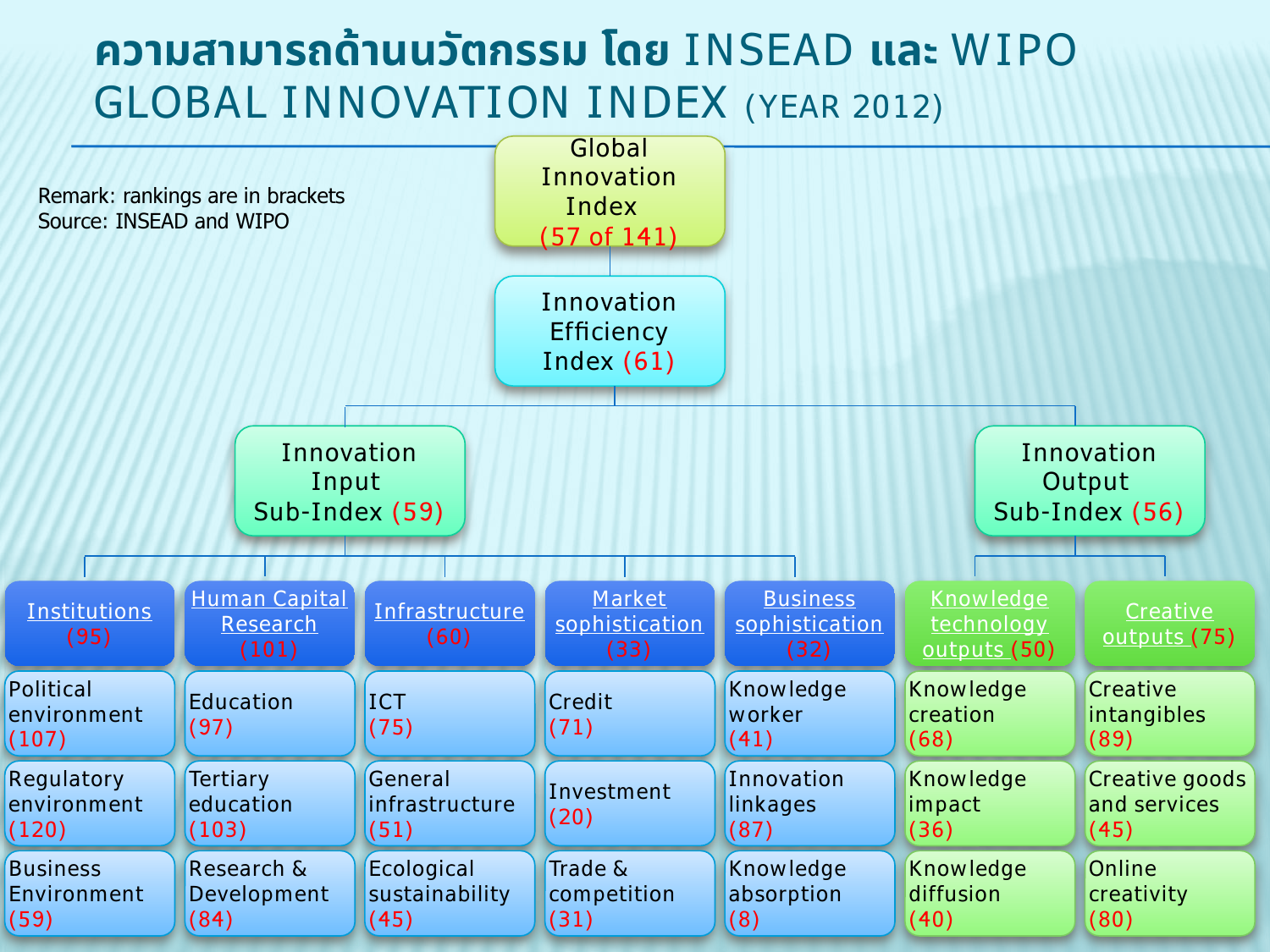

# ความสามารถด้านนวัตกรรม โดย INSEAD และ WIPO Global Innovation Index (Year 2012)
Global Innovation Index
(57 of 141)
Remark: rankings are in brackets
Source: INSEAD and WIPO
Innovation Efficiency Index (61)
Innovation Input
Sub-Index (59)
Innovation Output
Sub-Index (56)
Institutions
(95)
Human Capital Research (101)
Infrastructure
(60)
Market sophistication
(33)
Business sophistication
(32)
Knowledge technology outputs (50)
Creative outputs (75)
Political environment (107)
Education
(97)
ICT
(75)
Credit
(71)
Knowledge worker
(41)
Knowledge creation
(68)
Creative
intangibles
(89)
Regulatory environment
(120)
Tertiary education
(103)
General infrastructure (51)
Investment
(20)
Innovation linkages
(87)
Knowledge
impact
(36)
Creative goods and services
(45)
Business
Environment
(59)
Research & Development
(84)
Ecological sustainability (45)
Trade & competition (31)
Knowledge absorption
(8)
Knowledge diffusion
(40)
Online creativity
(80)
17